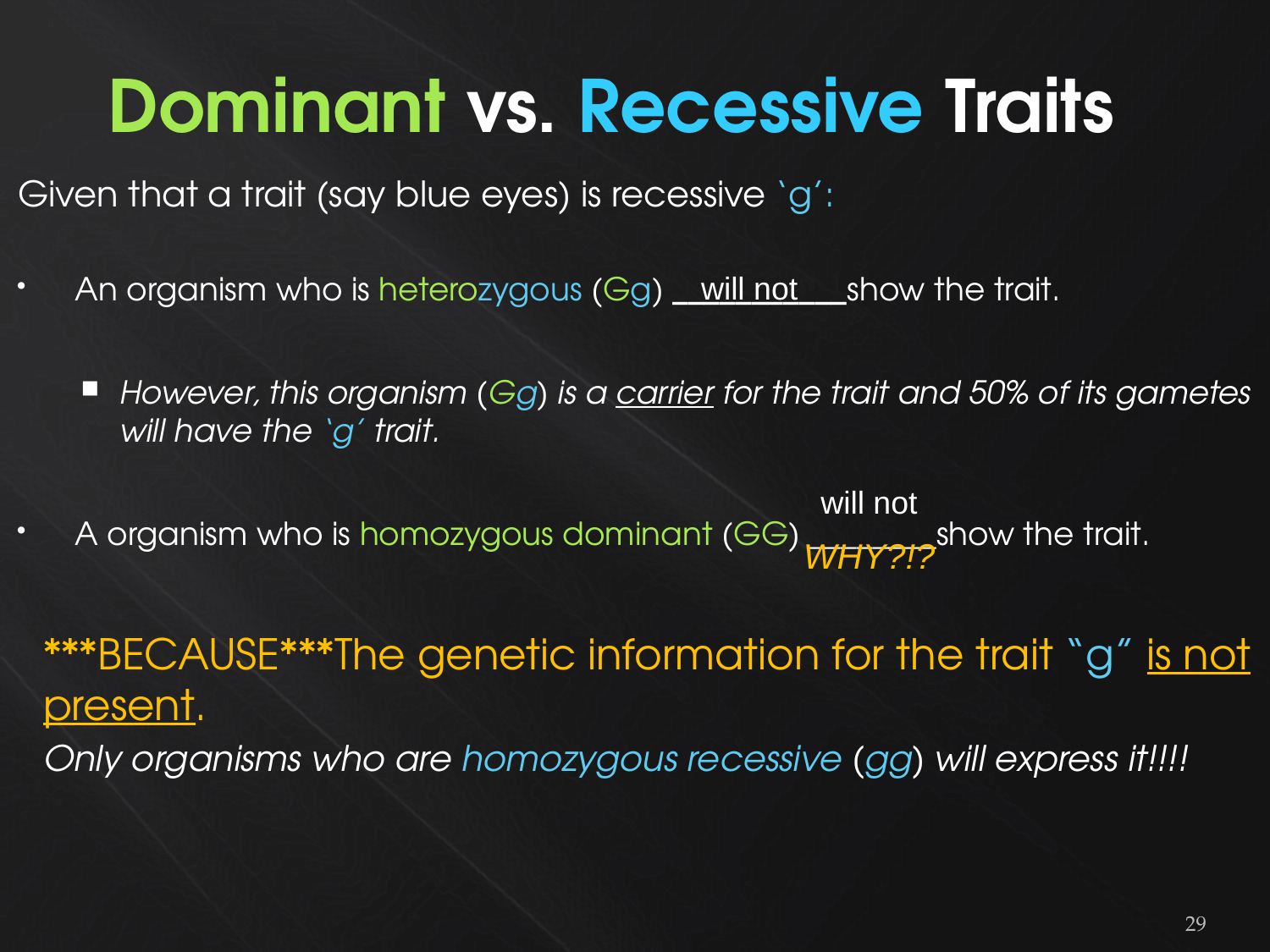

Dominant vs. Recessive Traits
Given that a trait (say blue eyes) is recessive ‘g’:

An organism who is heterozygous (Gg) ___________show the trait.

However, this organism (Gg) is a carrier for the trait and 50% of its gametes will have the ‘g’ trait.

A organism who is homozygous dominant (GG) ________show the trait.

***BECAUSE***The genetic information for the trait “g” is not present.
Only organisms who are homozygous recessive (gg) will express it!!!!
will not
will not
WHY?!?
29